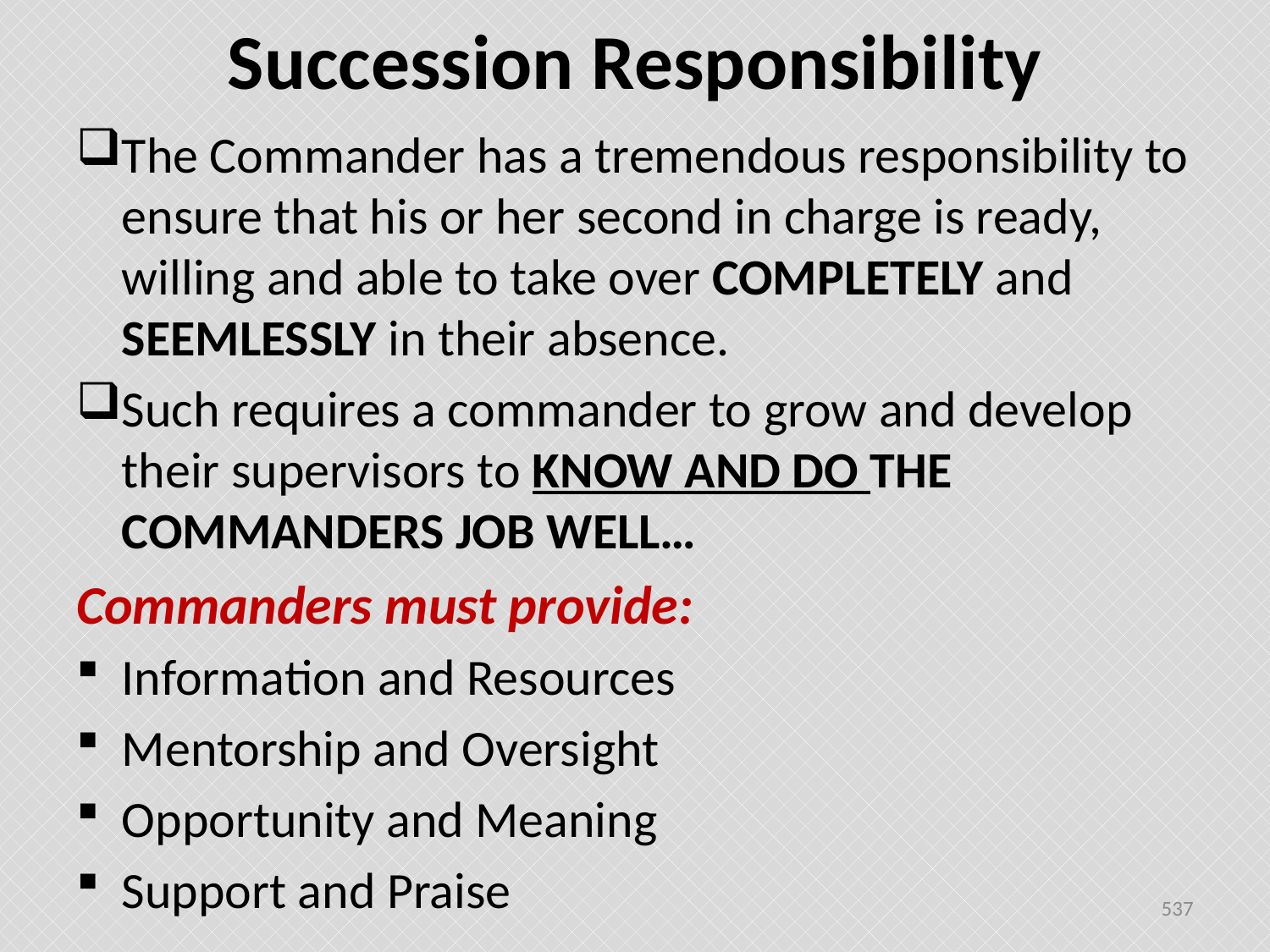

# Succession Responsibility
The Commander has a tremendous responsibility to ensure that his or her second in charge is ready, willing and able to take over COMPLETELY and SEEMLESSLY in their absence.
Such requires a commander to grow and develop their supervisors to KNOW AND DO THE COMMANDERS JOB WELL…
Commanders must provide:
Information and Resources
Mentorship and Oversight
Opportunity and Meaning
Support and Praise

537